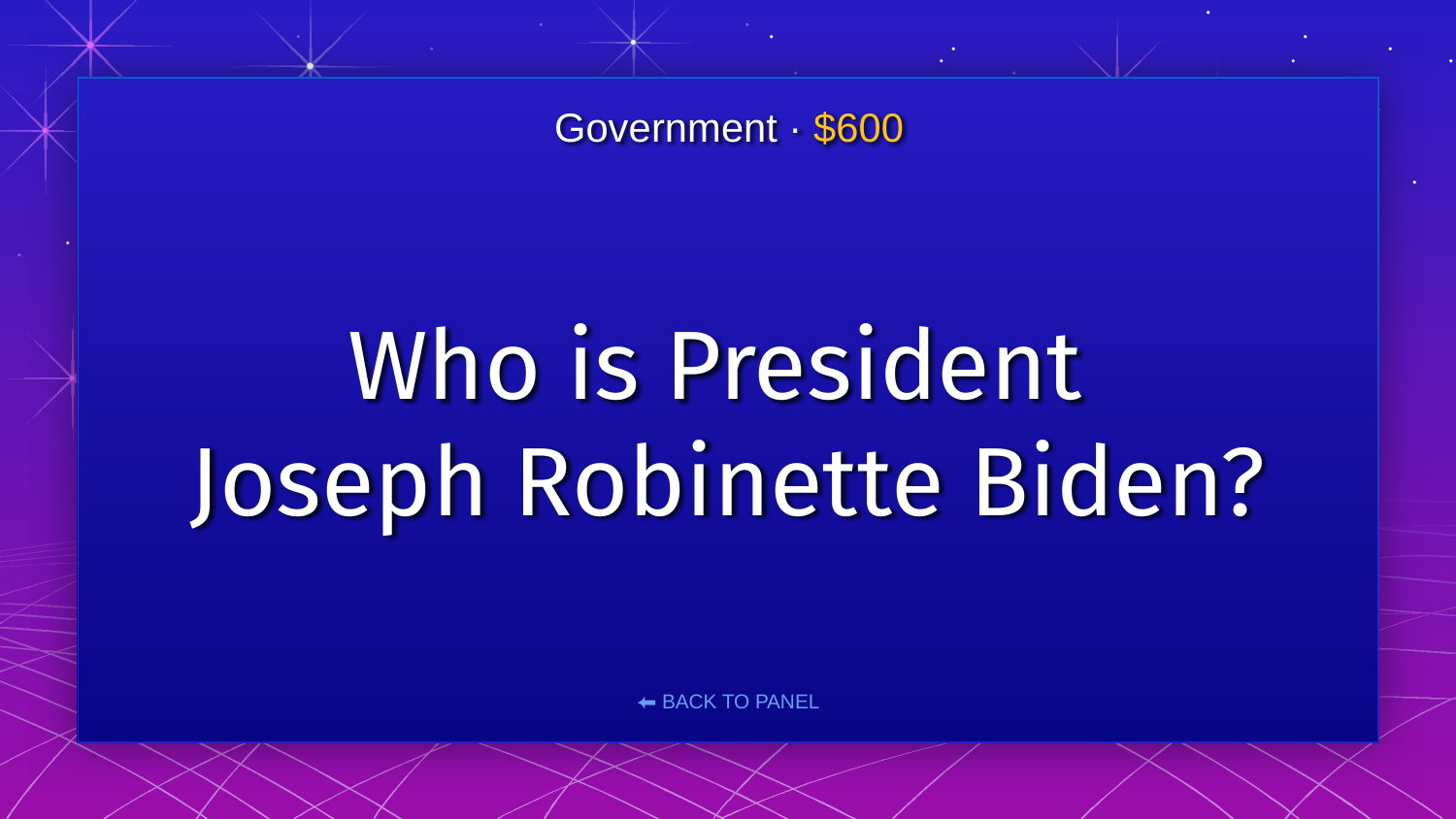

Government · $600
# Who is President
Joseph Robinette Biden?